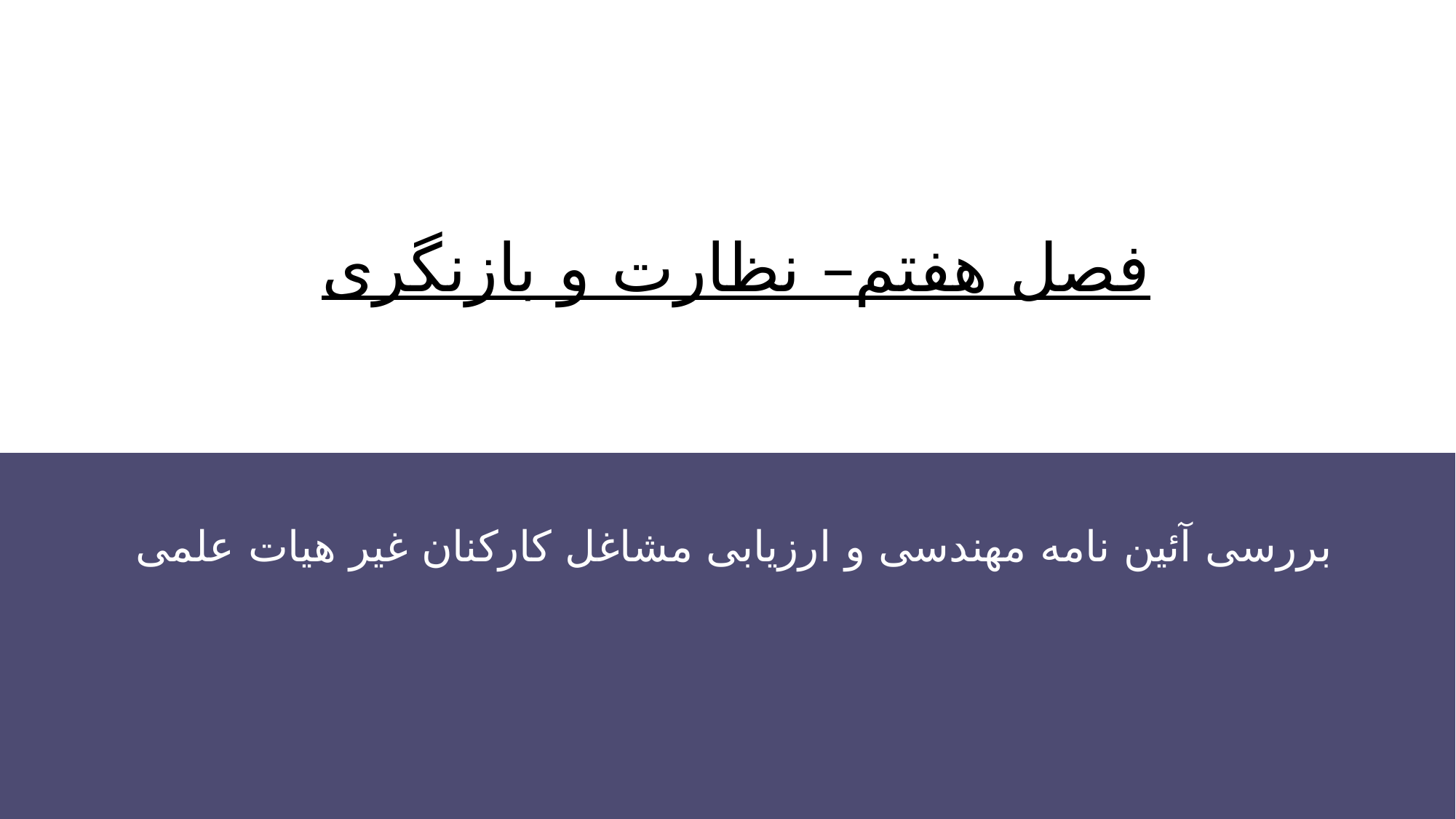

فصل هفتم– نظارت و بازنگری

بررسی آئین نامه مهندسی و ارزیابی مشاغل کارکنان غیر هیات علمی